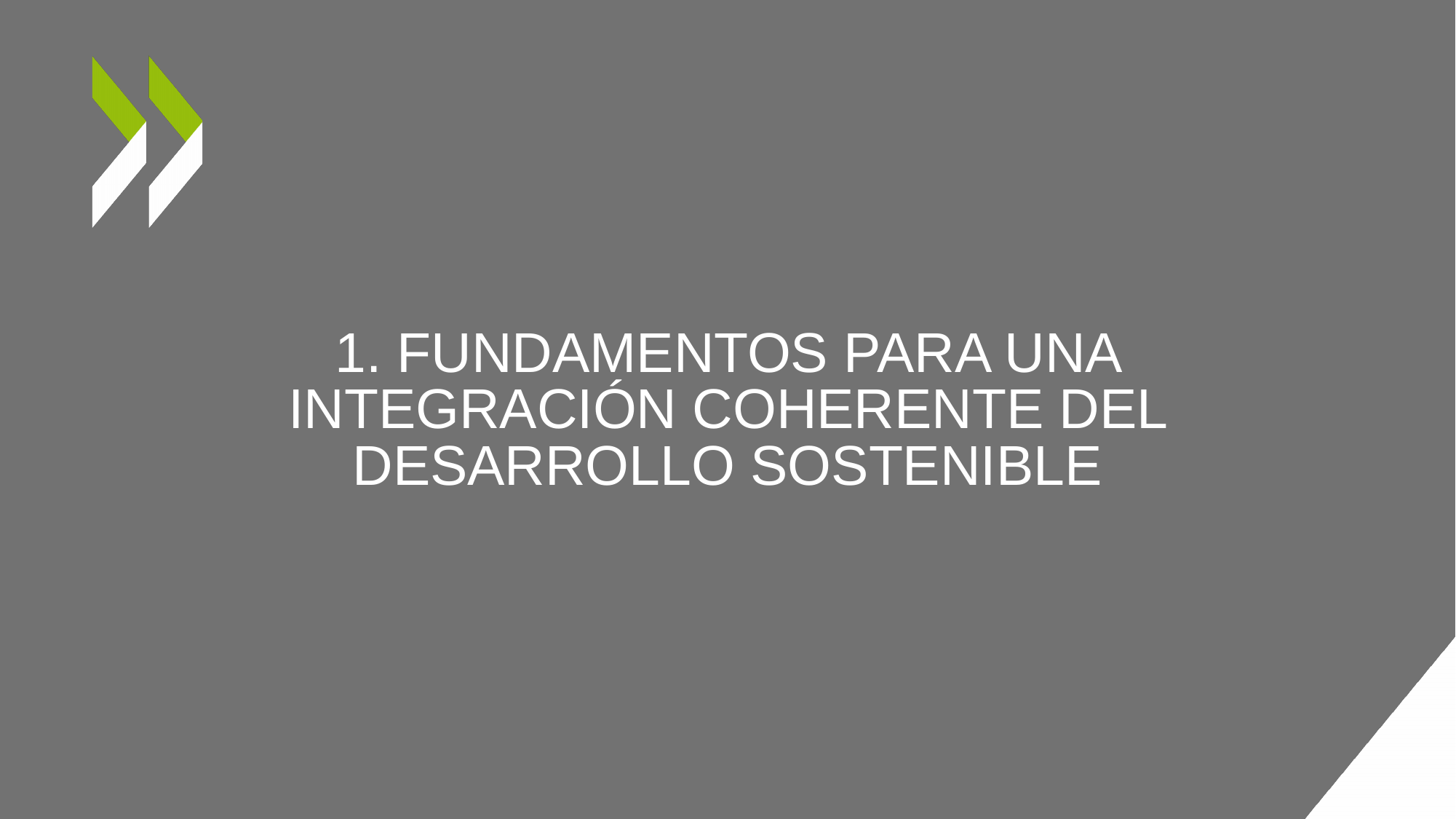

# 1. Fundamentos para una integración coherente del desarrollo sostenible